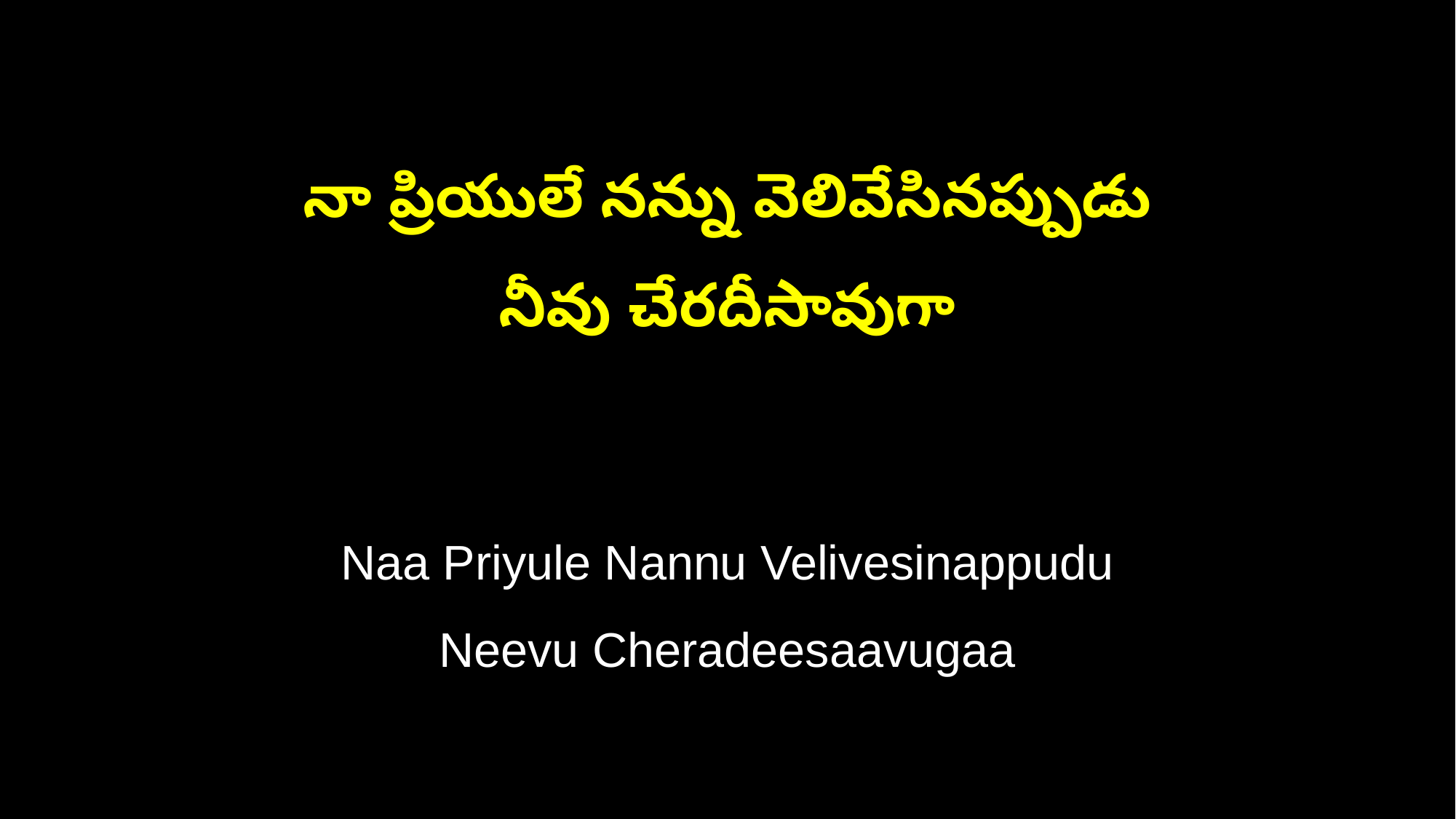

నా ప్రియులే నన్ను వెలివేసినప్పుడు
నీవు చేరదీసావుగా
Naa Priyule Nannu Velivesinappudu
Neevu Cheradeesaavugaa